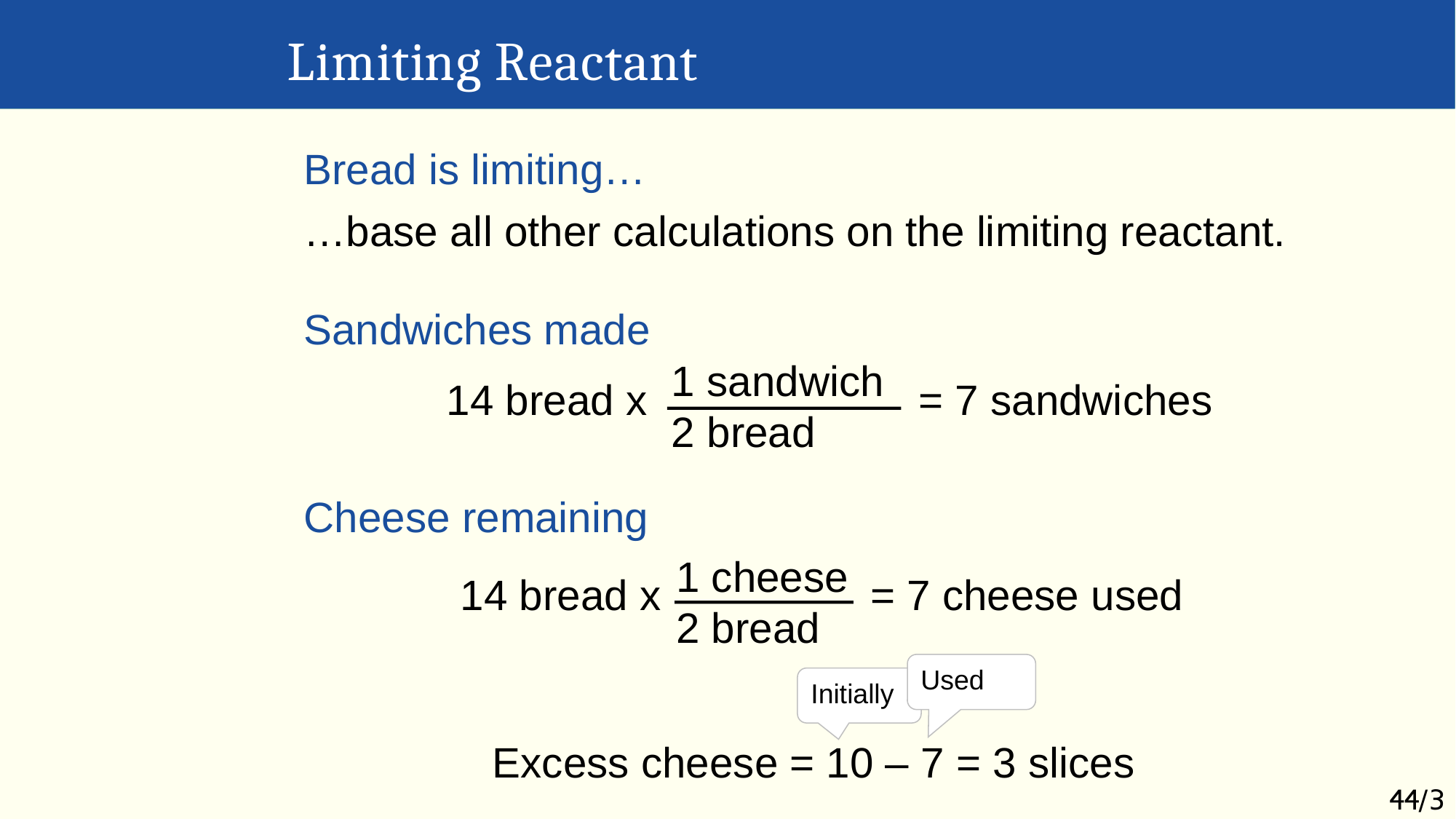

Limiting Reactant
Bread is limiting…
…base all other calculations on the limiting reactant.
Sandwiches made
1 sandwich
2 bread

14 bread x 			   = 7 sandwiches
Cheese remaining
1 cheese
2 bread

14 bread x 		       = 7 cheese used
Used
Initially
Excess cheese = 10 – 7 = 3 slices
3/44